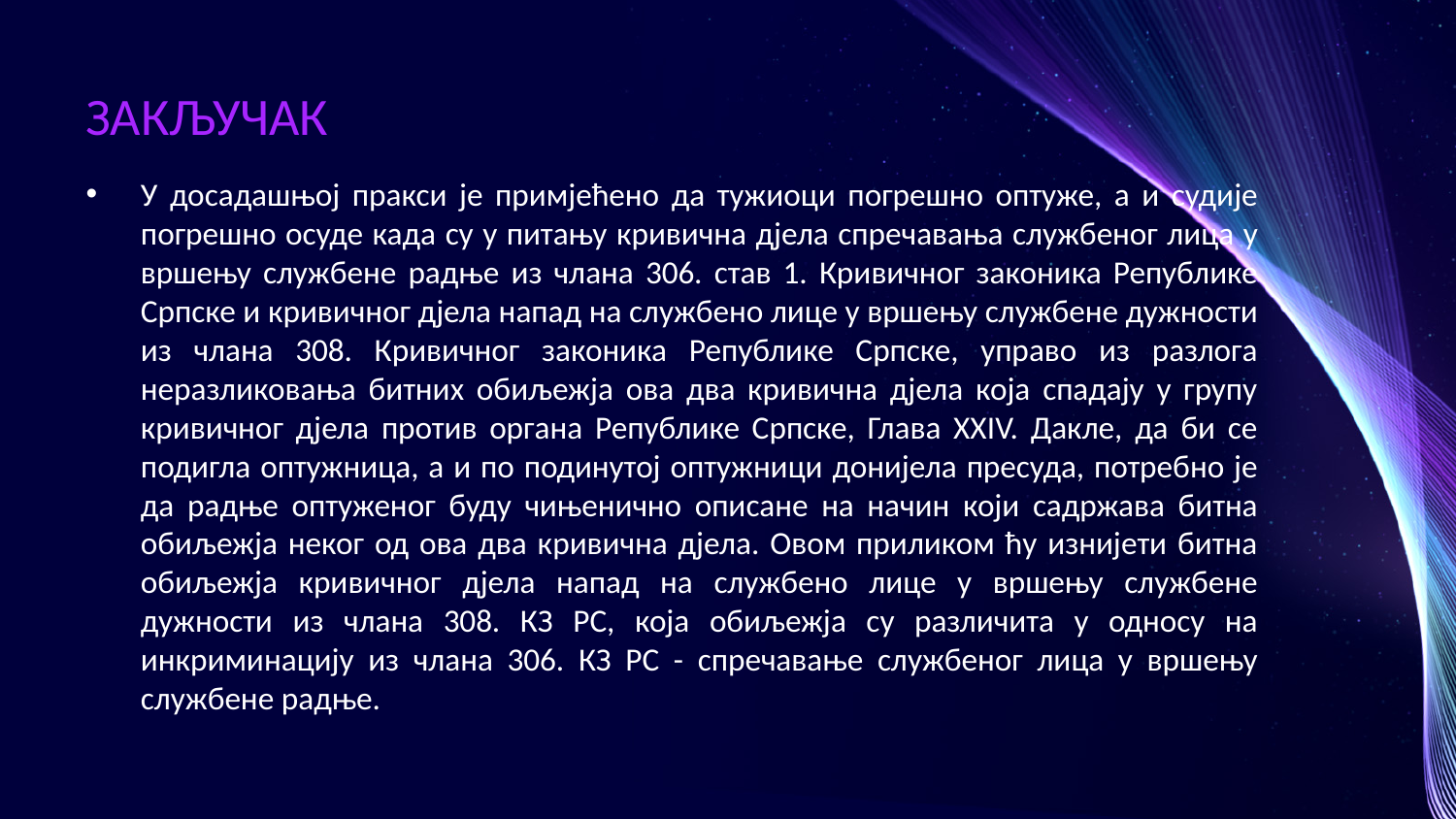

# ЗАКЉУЧАК
У досадашњој пракси је примјећено да тужиоци погрешно оптуже, а и судије погрешно осуде када су у питању кривична дјела спречавања службеног лица у вршењу службене радње из члана 306. став 1. Кривичног законика Републике Српске и кривичног дјела напад на службено лице у вршењу службене дужности из члана 308. Кривичног законика Републике Српске, управо из разлога неразликовања битних обиљежја ова два кривична дјела која спадају у групу кривичног дјела против органа Републике Српске, Глава XXIV. Дакле, да би се подигла оптужница, а и по подинутој оптужници донијела пресуда, потребно је да радње оптуженог буду чињенично описане на начин који садржава битна обиљежја неког од ова два кривична дјела. Овом приликом ћу изнијети битна обиљежја кривичног дјела напад на службено лице у вршењу службене дужности из члана 308. КЗ РС, која обиљежја су различита у односу на инкриминацију из члана 306. КЗ РС - спречавање службеног лица у вршењу службене радње.